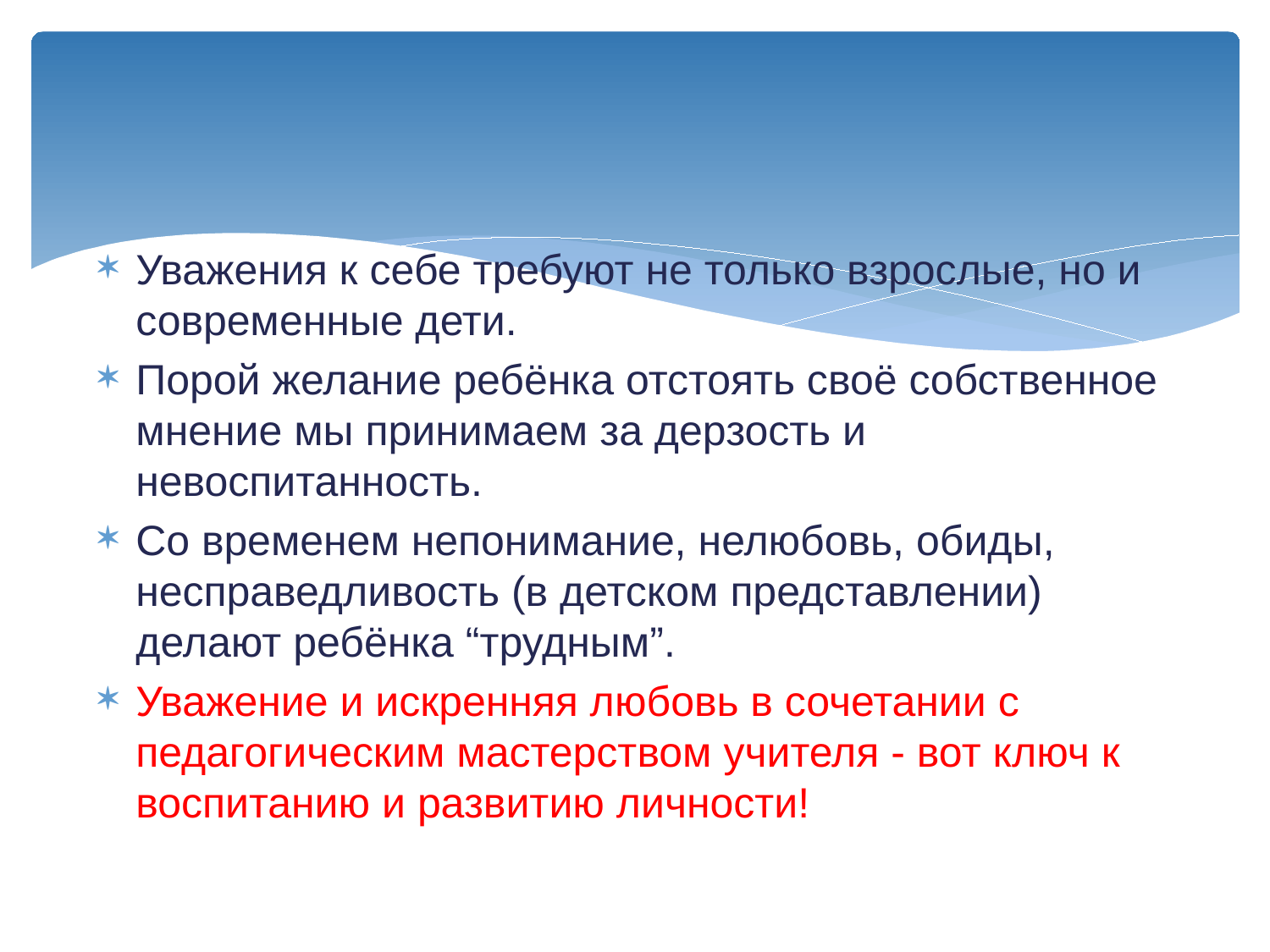

#
Уважения к себе требуют не только взрослые, но и современные дети.
Порой желание ребёнка отстоять своё собственное мнение мы принимаем за дерзость и невоспитанность.
Со временем непонимание, нелюбовь, обиды, несправедливость (в детском представлении) делают ребёнка “трудным”.
Уважение и искренняя любовь в сочетании с педагогическим мастерством учителя - вот ключ к воспитанию и развитию личности!